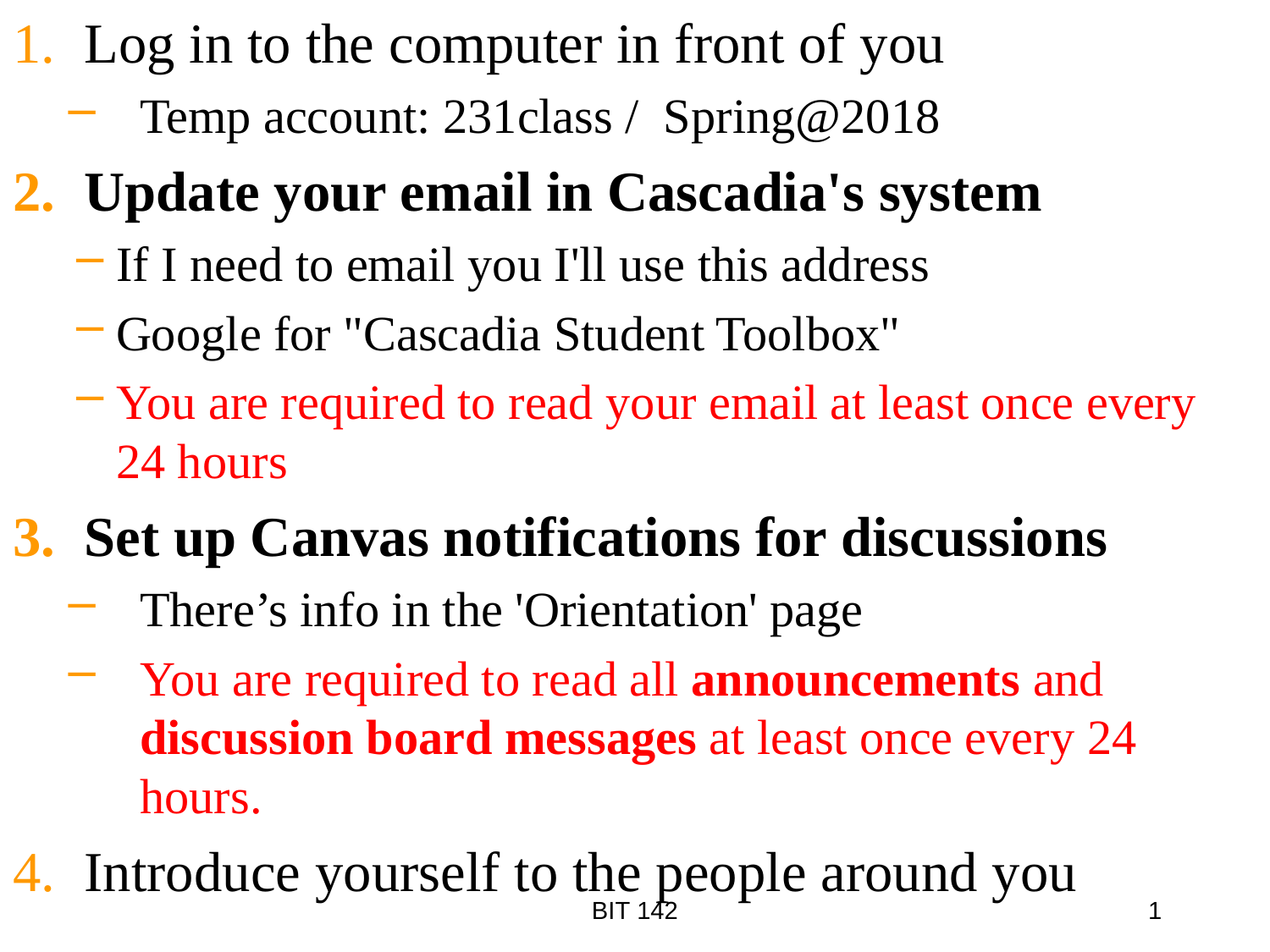

Log in to the computer in front of you
Temp account: 231class /  Spring@2018
Update your email in Cascadia's system
If I need to email you I'll use this address
Google for "Cascadia Student Toolbox"
You are required to read your email at least once every 24 hours
Set up Canvas notifications for discussions
There’s info in the 'Orientation' page
You are required to read all announcements and discussion board messages at least once every 24 hours.
Introduce yourself to the people around you

BIT 142
1